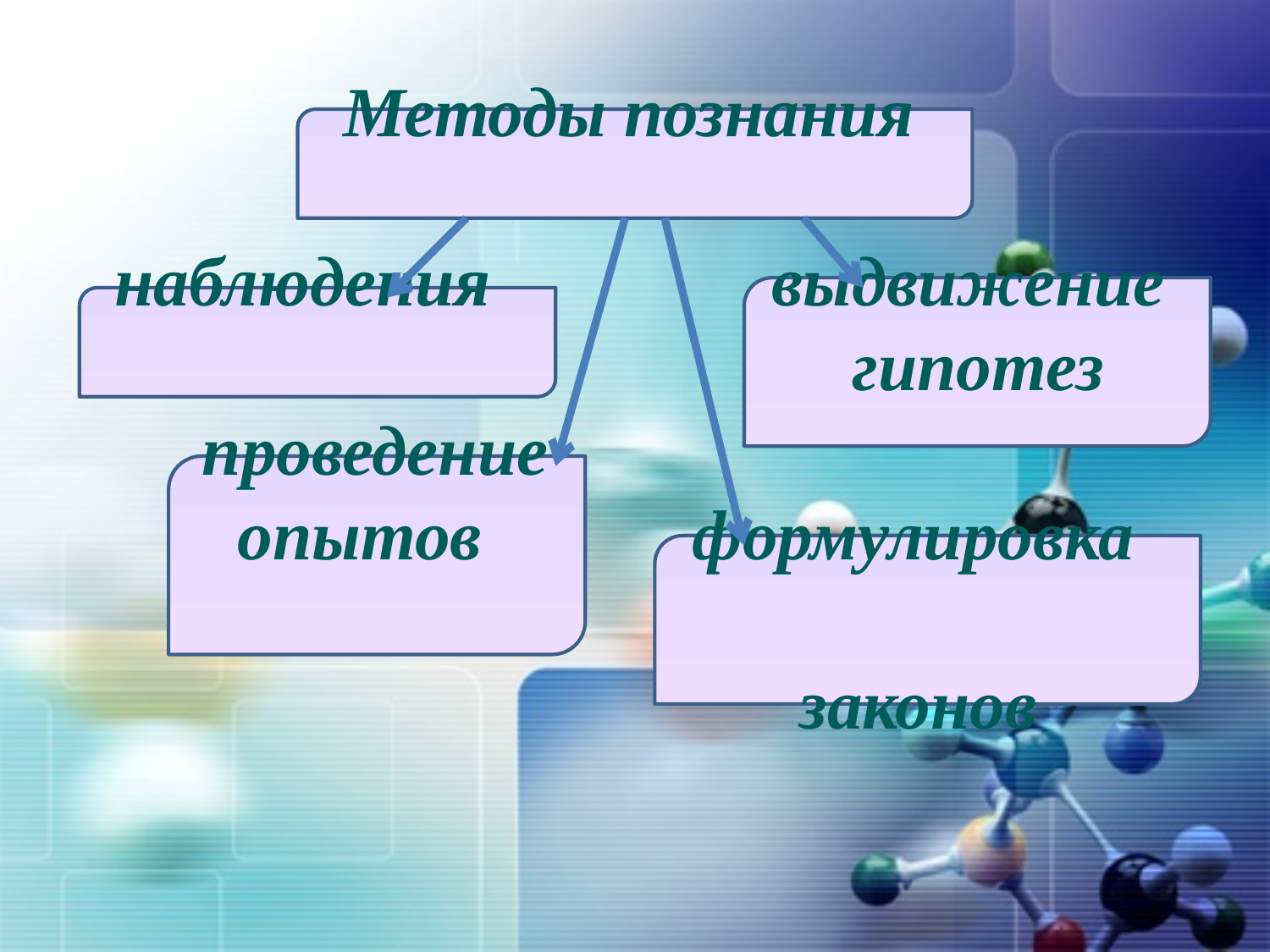

Методы познания

наблюдения                выдвижение
                                          гипотез
     проведение
       опытов            формулировка
                                       законов